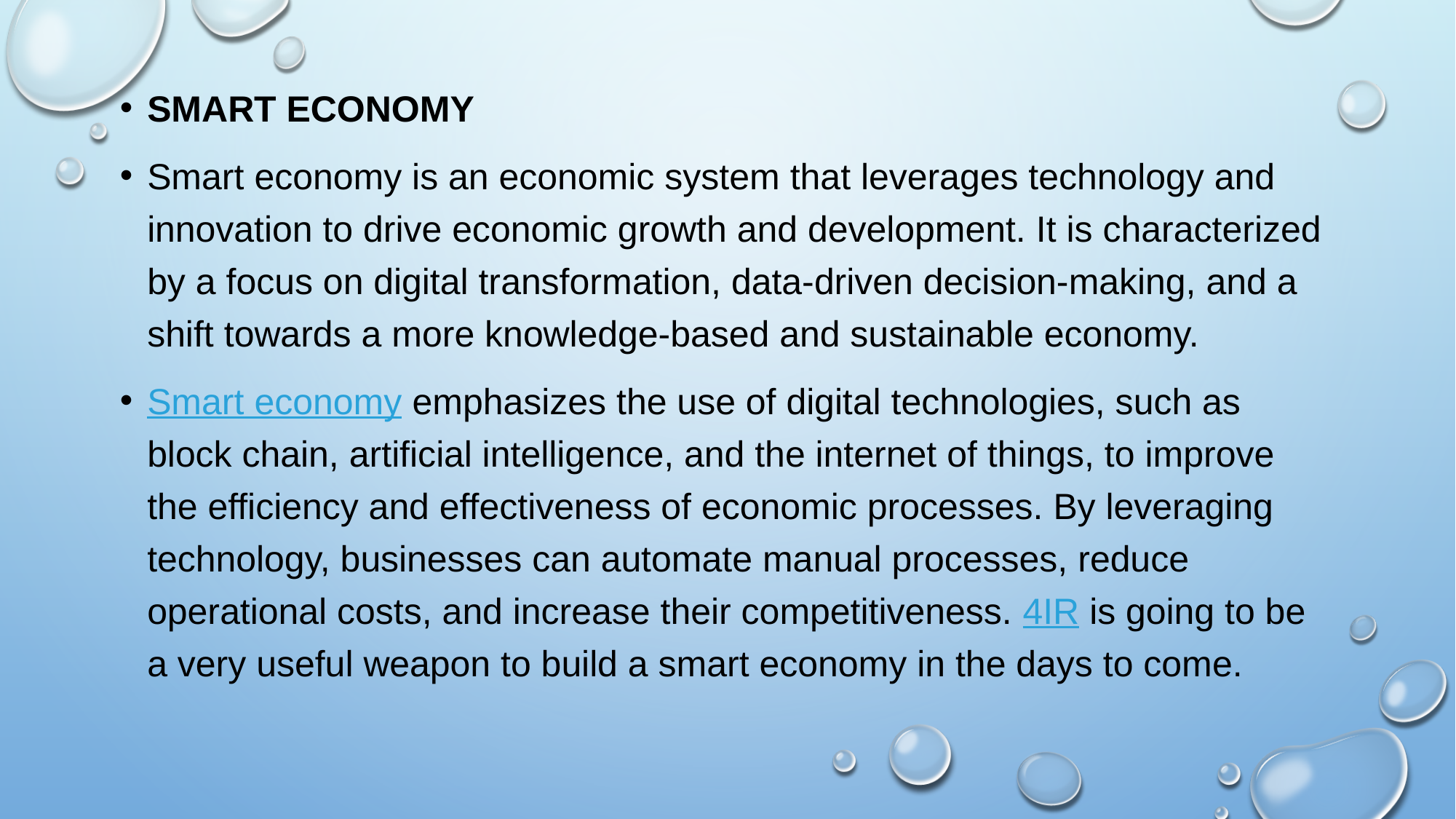

Smart Economy
Smart economy is an economic system that leverages technology and innovation to drive economic growth and development. It is characterized by a focus on digital transformation, data-driven decision-making, and a shift towards a more knowledge-based and sustainable economy.
Smart economy emphasizes the use of digital technologies, such as block chain, artificial intelligence, and the internet of things, to improve the efficiency and effectiveness of economic processes. By leveraging technology, businesses can automate manual processes, reduce operational costs, and increase their competitiveness. 4IR is going to be a very useful weapon to build a smart economy in the days to come.